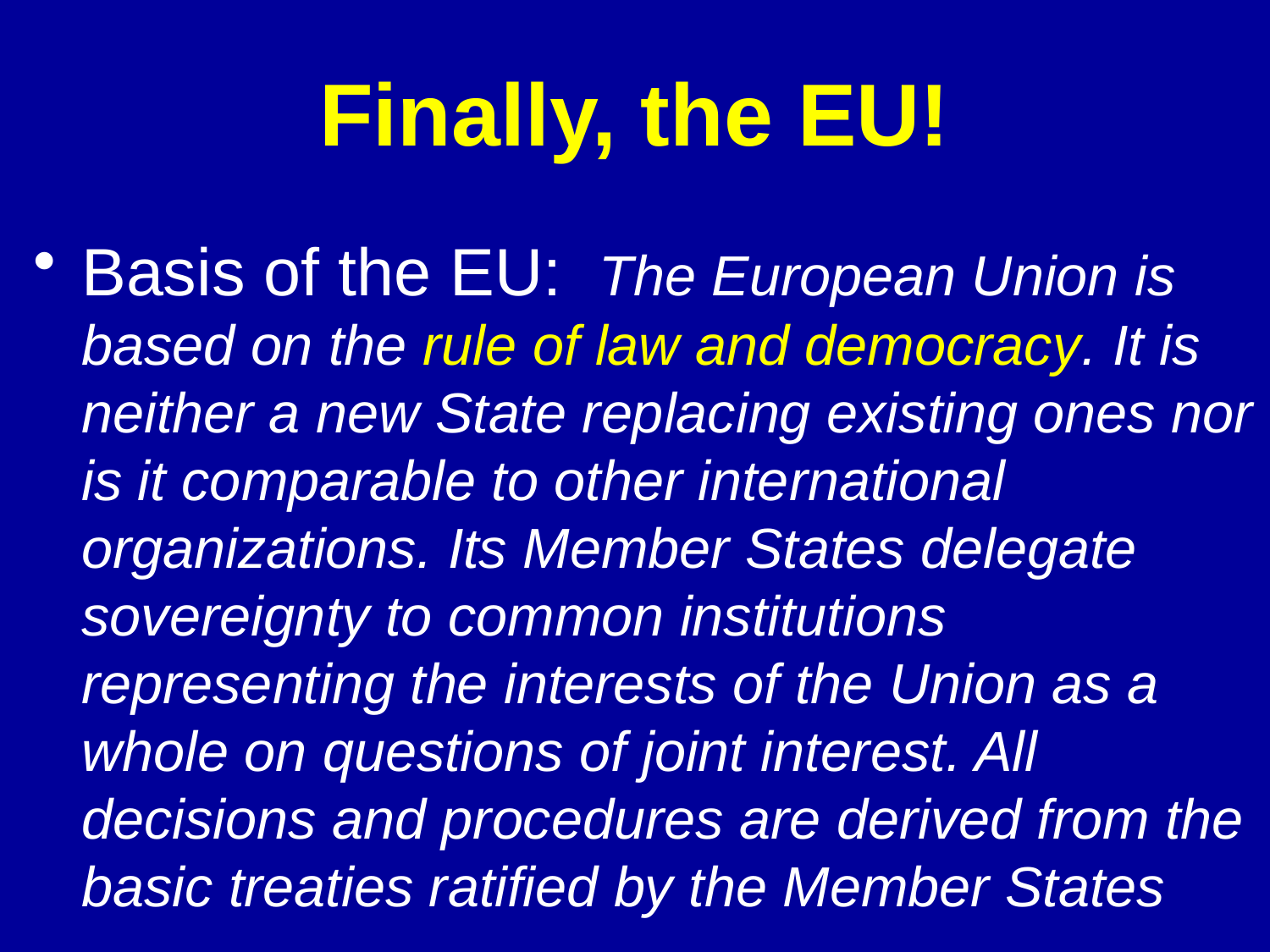

# Finally, the EU!
Basis of the EU:  The European Union is based on the rule of law and democracy. It is neither a new State replacing existing ones nor is it comparable to other international organizations. Its Member States delegate sovereignty to common institutions representing the interests of the Union as a whole on questions of joint interest. All decisions and procedures are derived from the basic treaties ratified by the Member States